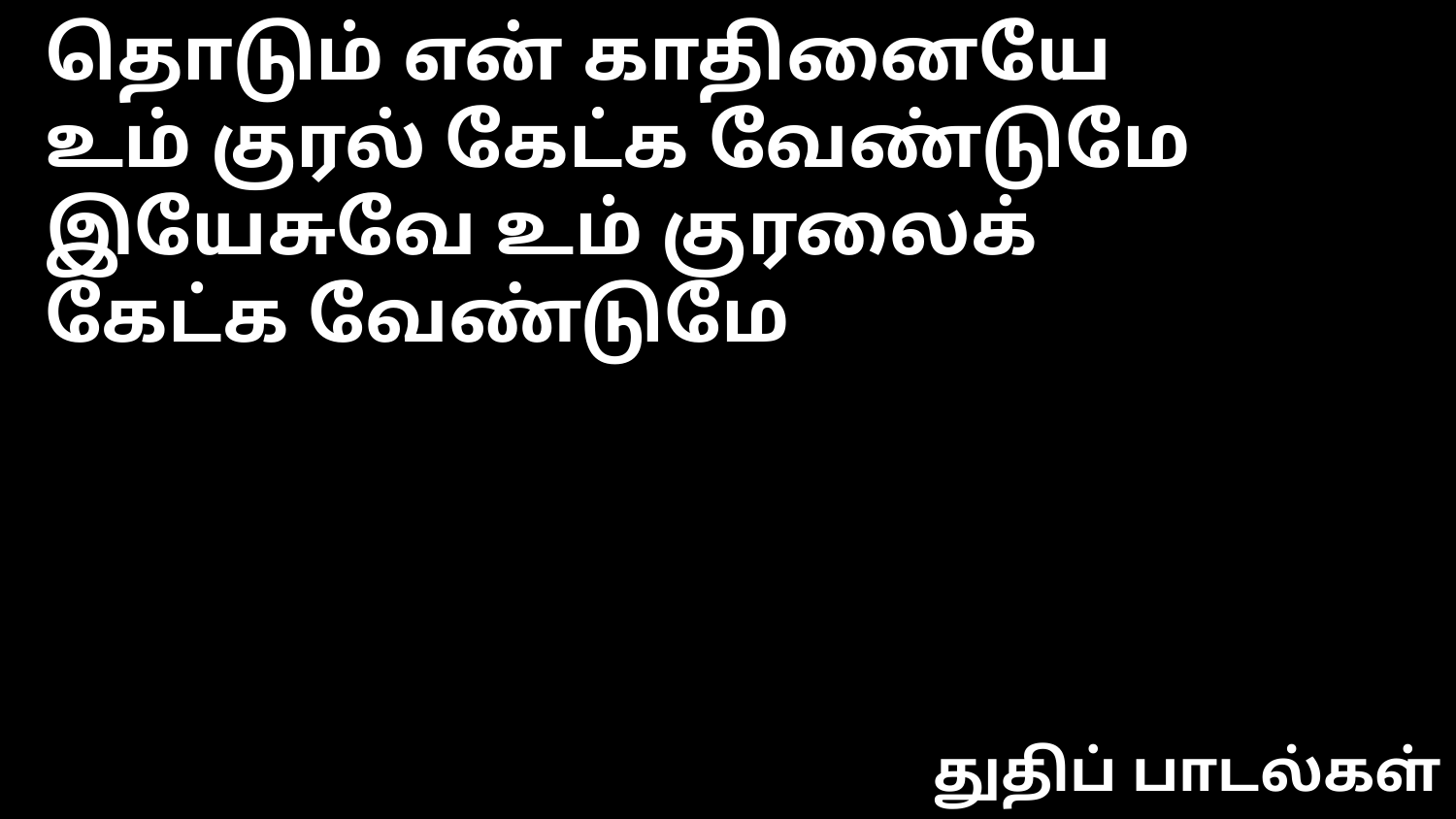

தொடும் என் காதினையே
உம் குரல் கேட்க வேண்டுமே
இயேசுவே உம் குரலைக்
கேட்க வேண்டுமே

துதிப் பாடல்கள்